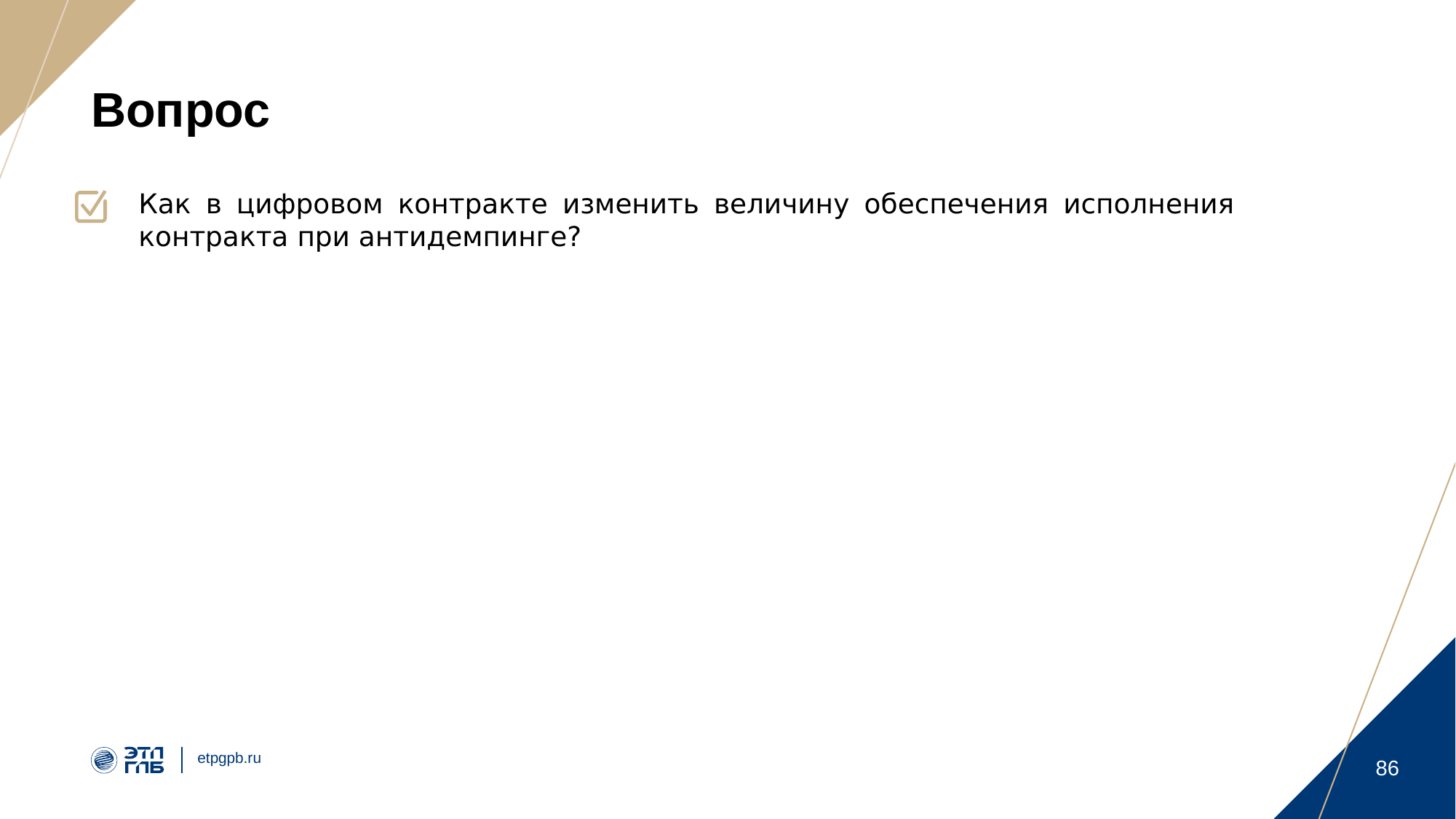

# Вопрос
Как в цифровом контракте изменить величину обеспечения исполнения контракта при антидемпинге?